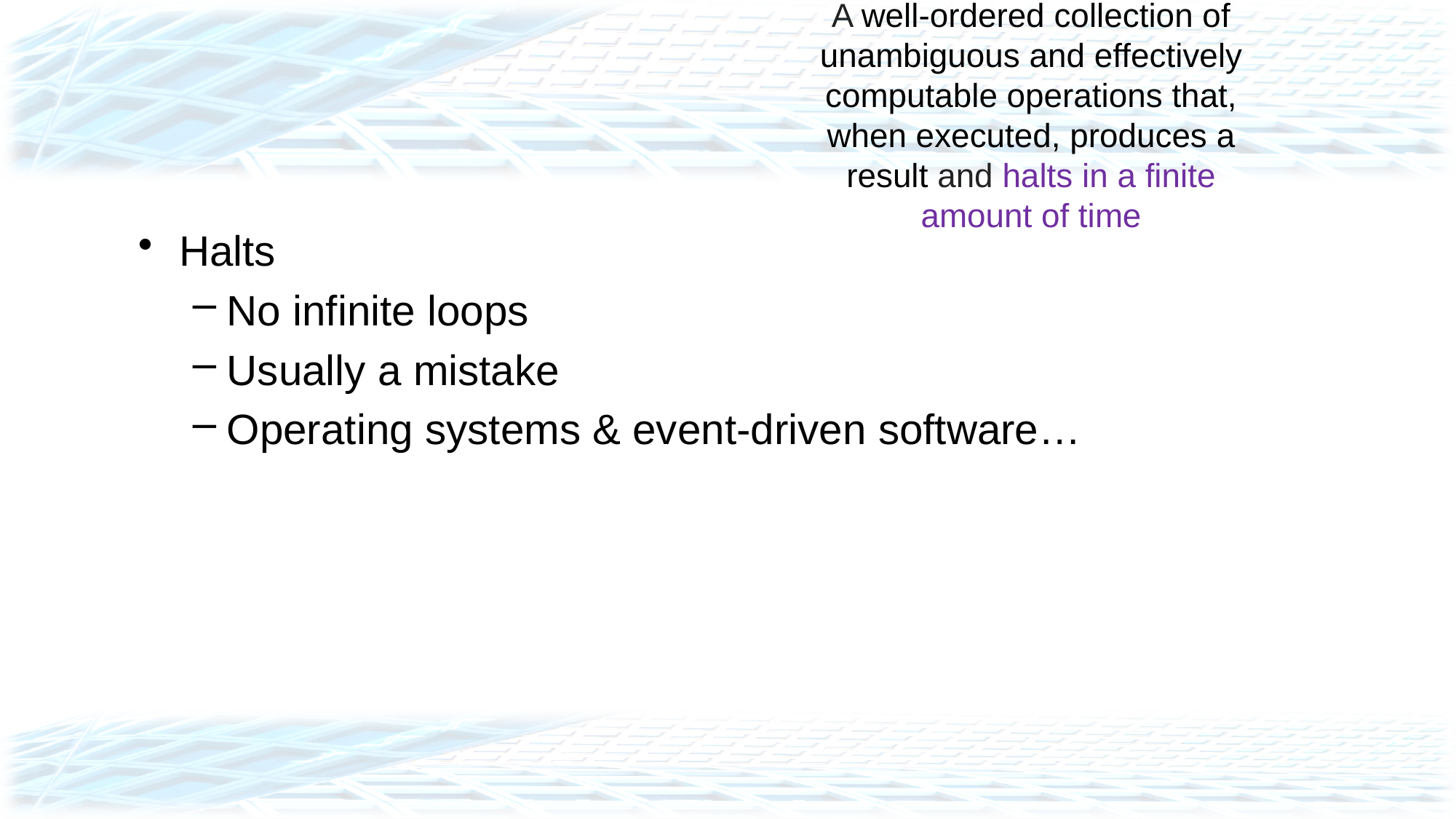

# A well-ordered collection of unambiguous and effectively computable operations that, when executed, produces a result and halts in a finite amount of time
Halts
No infinite loops
Usually a mistake
Operating systems & event-driven software…